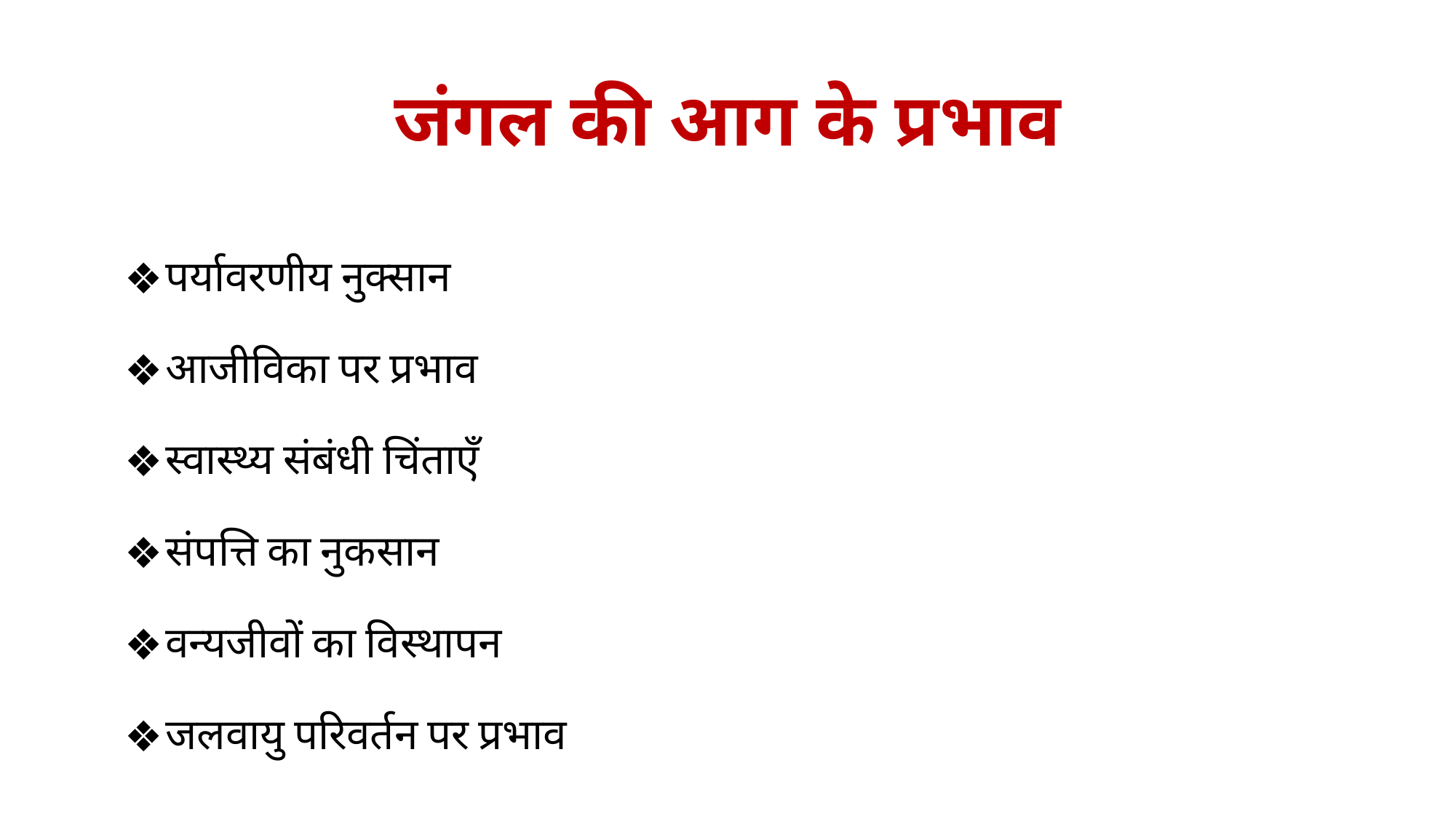

# जंगल की आग के प्रभाव
पर्यावरणीय नुक्सान
आजीविका पर प्रभाव
स्वास्थ्य संबंधी चिंताएँ
संपत्ति का नुकसान
वन्यजीवों का विस्थापन
जलवायु परिवर्तन पर प्रभाव